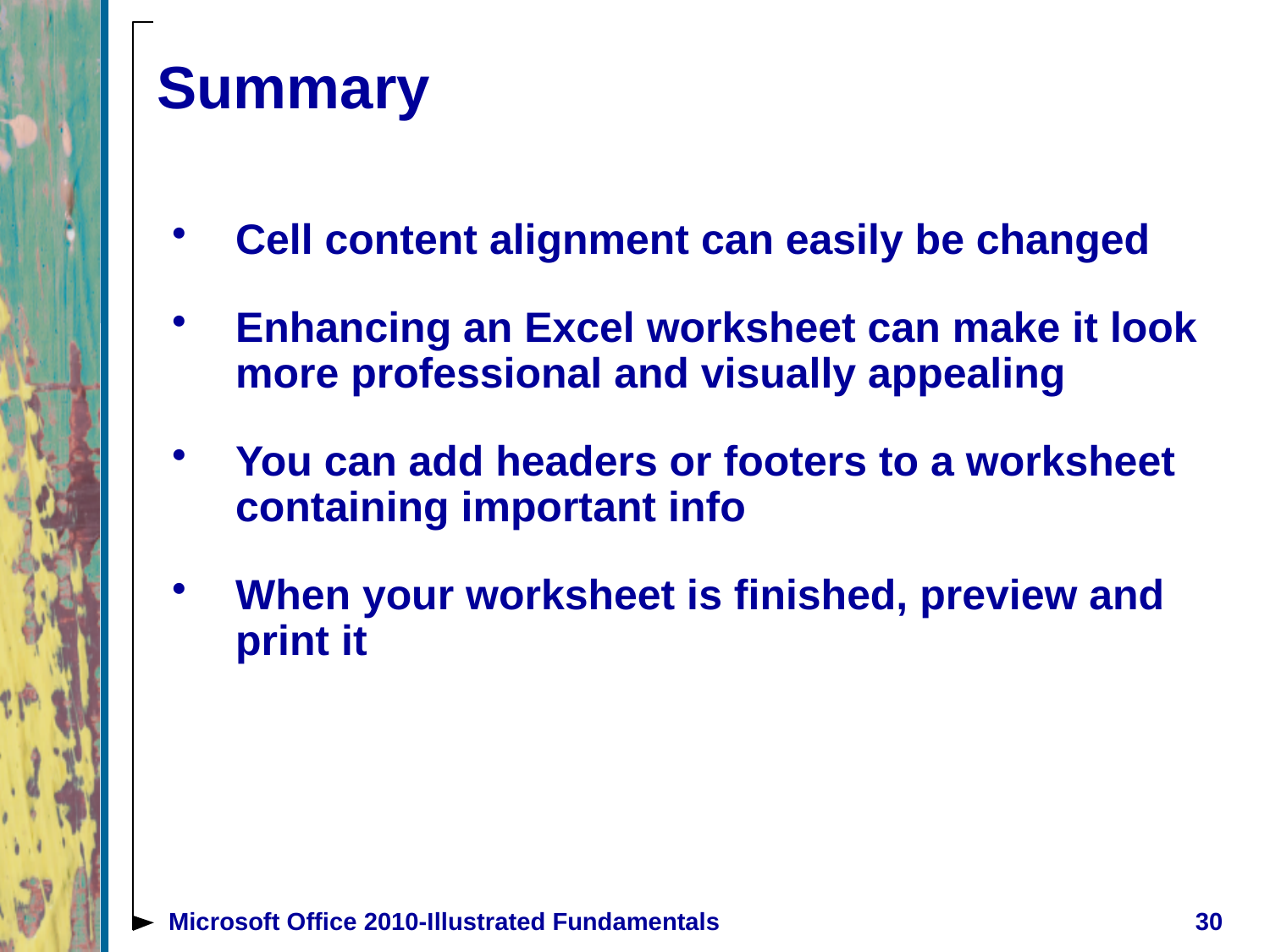

# Summary
Cell content alignment can easily be changed
Enhancing an Excel worksheet can make it look more professional and visually appealing
You can add headers or footers to a worksheet containing important info
When your worksheet is finished, preview and print it

Microsoft Office 2010-Illustrated Fundamentals
30